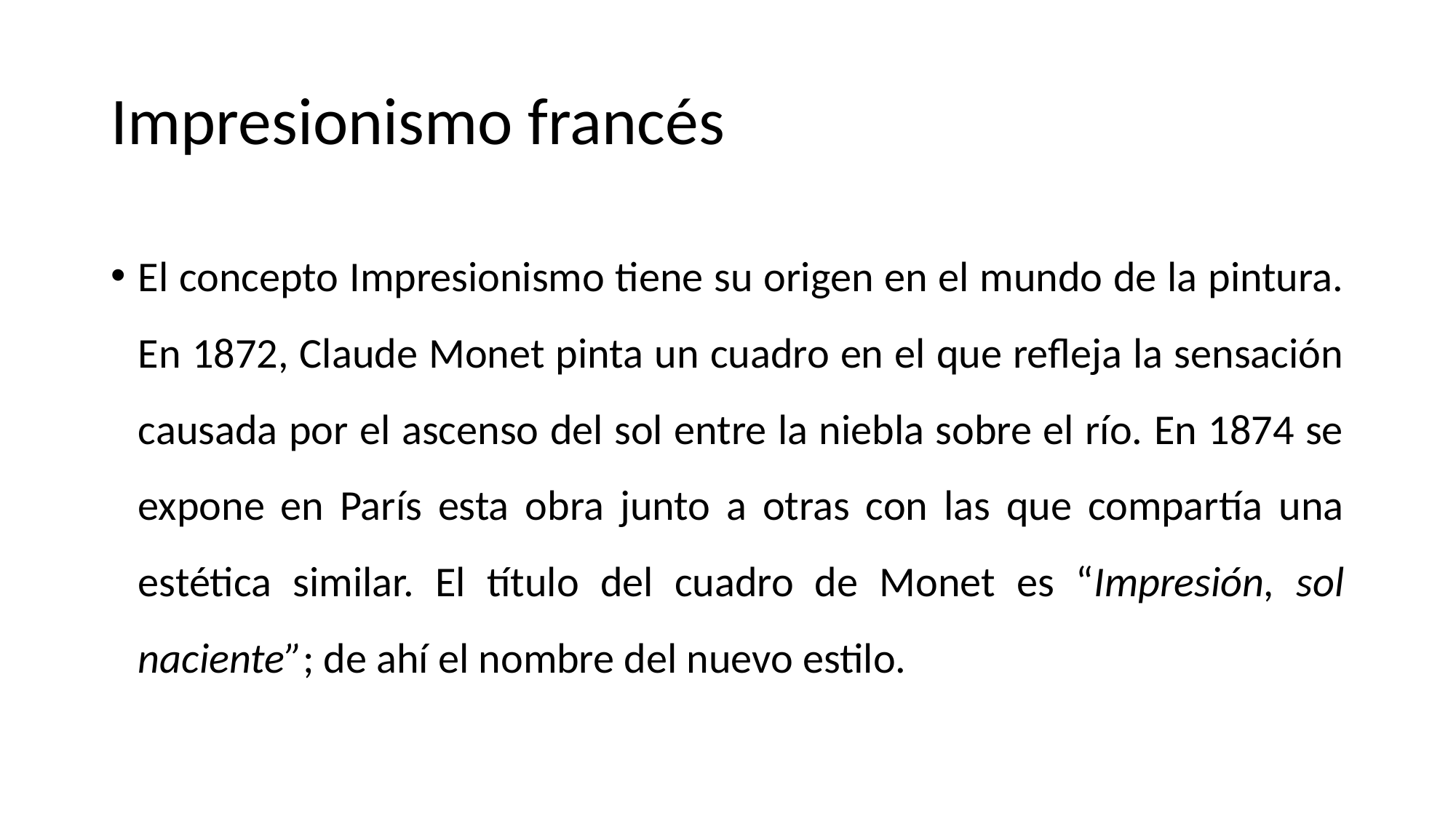

# Impresionismo francés
El concepto Impresionismo tiene su origen en el mundo de la pintura. En 1872, Claude Monet pinta un cuadro en el que refleja la sensación causada por el ascenso del sol entre la niebla sobre el río. En 1874 se expone en París esta obra junto a otras con las que compartía una estética similar. El título del cuadro de Monet es “Impresión, sol naciente”; de ahí el nombre del nuevo estilo.